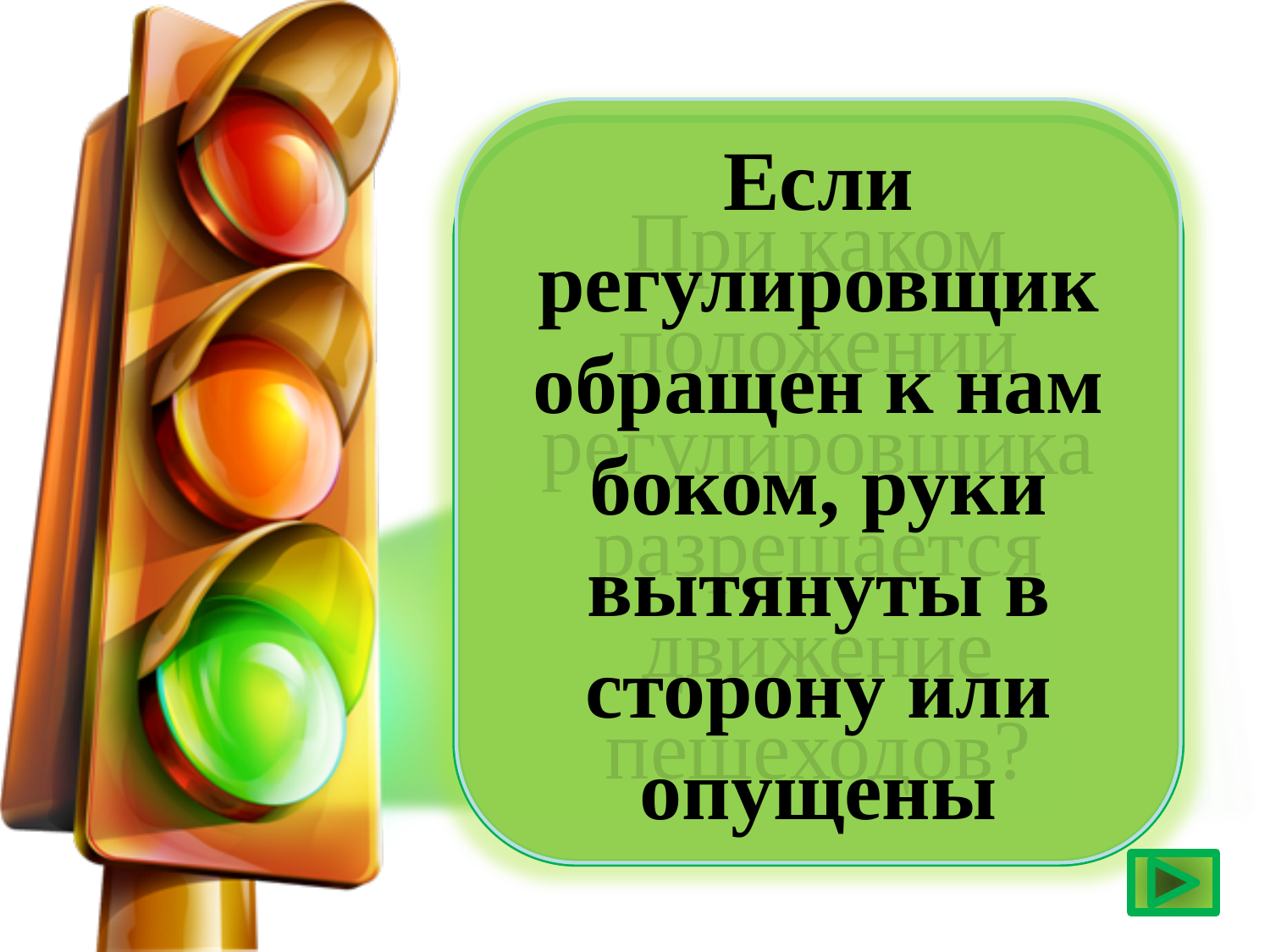

Если регулировщик обращен к нам боком, руки вытянуты в сторону или опущены
При каком положении регулировщика разрешается движение пешеходов?